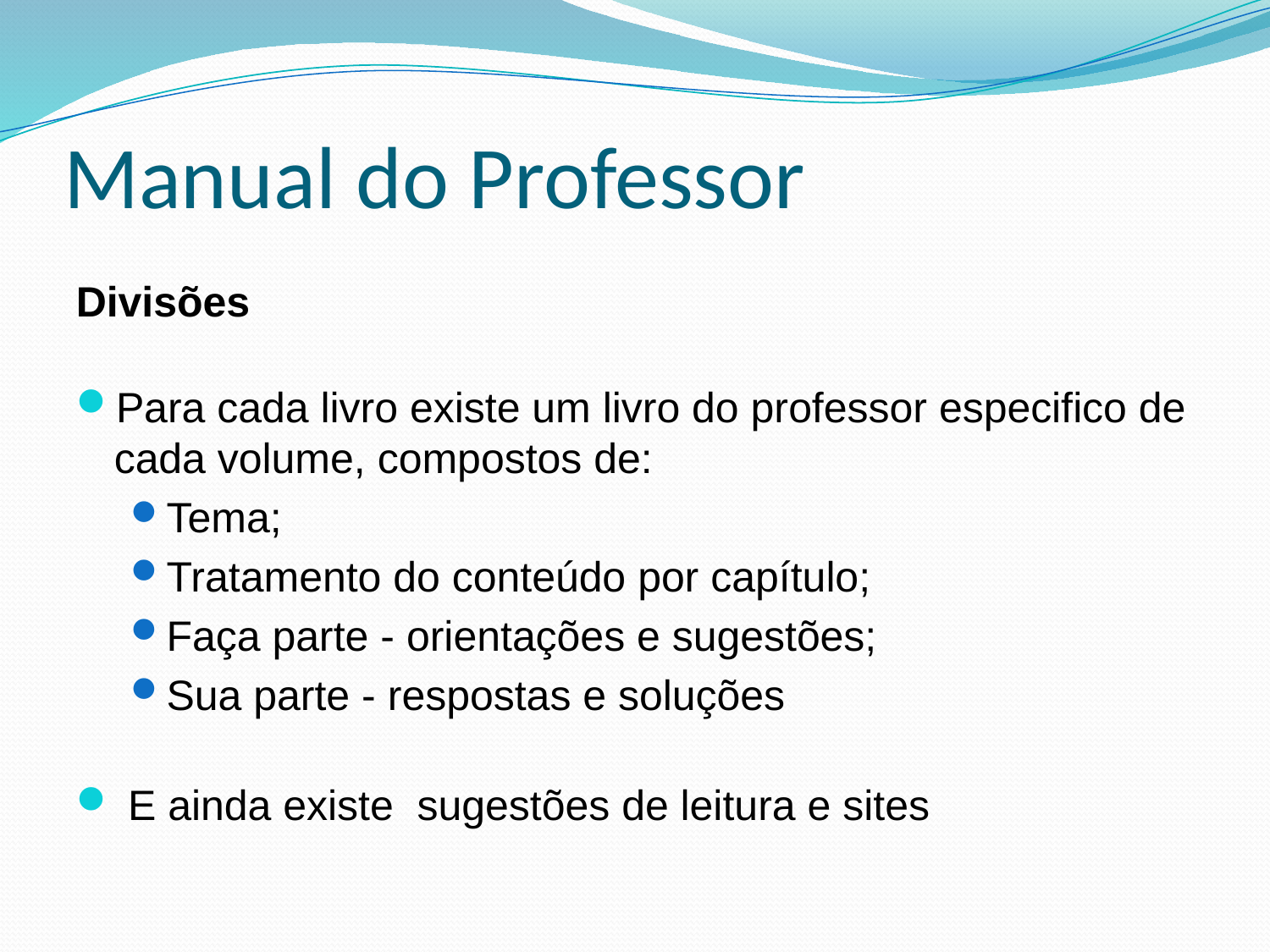

# Manual do Professor
Divisões
Para cada livro existe um livro do professor especifico de cada volume, compostos de:
Tema;
Tratamento do conteúdo por capítulo;
Faça parte - orientações e sugestões;
Sua parte - respostas e soluções
 E ainda existe  sugestões de leitura e sites